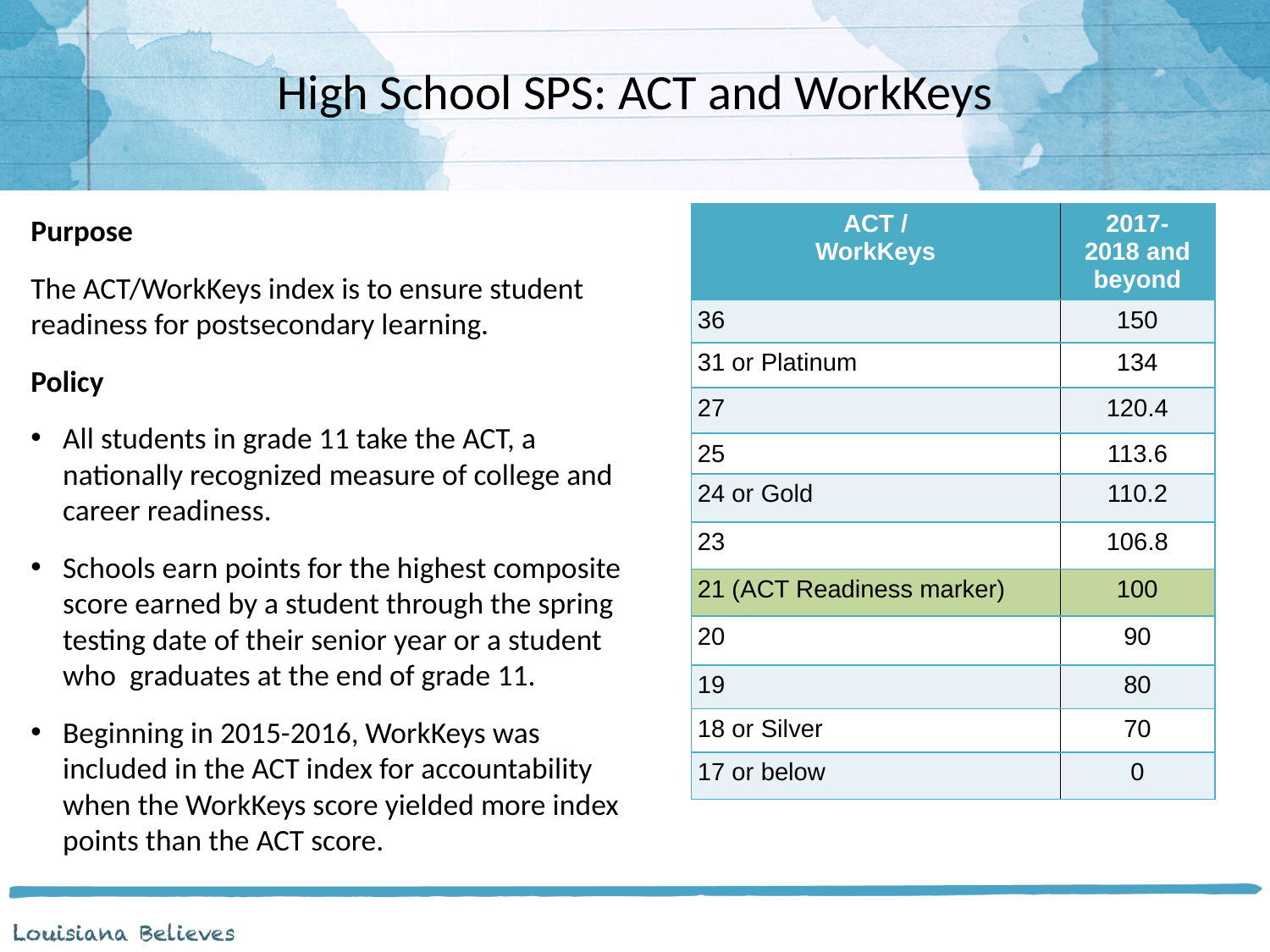

High School SPS: ACT and WorkKeys
| ACT / WorkKeys | 2017- 2018 and beyond |
| --- | --- |
| 36 | 150 |
| 31 or Platinum | 134 |
| 27 | 120.4 |
| 25 | 113.6 |
| 24 or Gold | 110.2 |
| 23 | 106.8 |
| 21 (ACT Readiness marker) | 100 |
| 20 | 90 |
| 19 | 80 |
| 18 or Silver | 70 |
| 17 or below | 0 |
Purpose
The ACT/WorkKeys index is to ensure student readiness for postsecondary learning.
Policy
All students in grade 11 take the ACT, a nationally recognized measure of college and career readiness.
Schools earn points for the highest composite score earned by a student through the spring testing date of their senior year or a student who  graduates at the end of grade 11.
Beginning in 2015-2016, WorkKeys was included in the ACT index for accountability when the WorkKeys score yielded more index points than the ACT score.